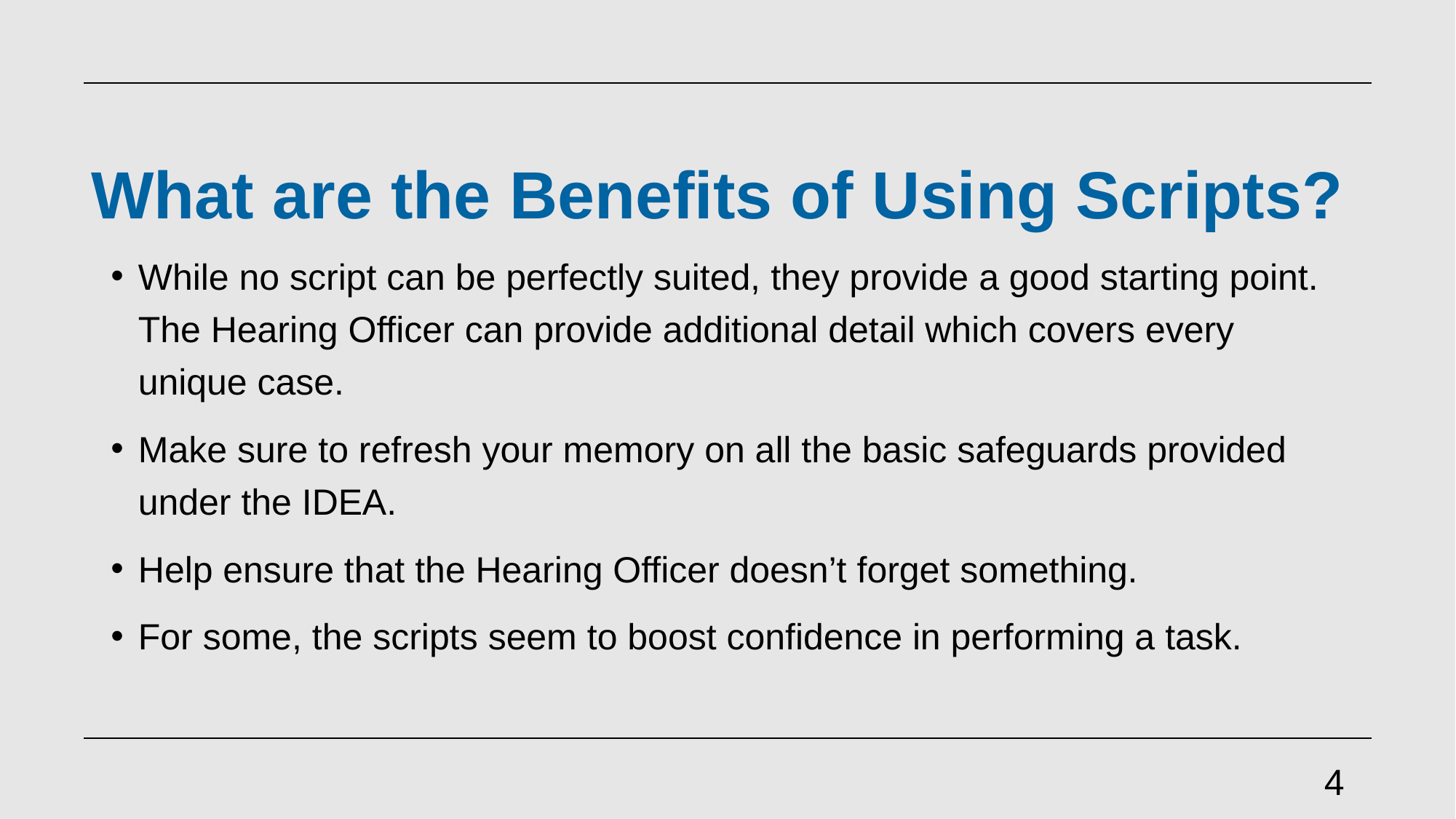

# What are the Benefits of Using Scripts?
While no script can be perfectly suited, they provide a good starting point.  The Hearing Officer can provide additional detail which covers every unique case.
Make sure to refresh your memory on all the basic safeguards provided under the IDEA.
Help ensure that the Hearing Officer doesn’t forget something.
For some, the scripts seem to boost confidence in performing a task.

4